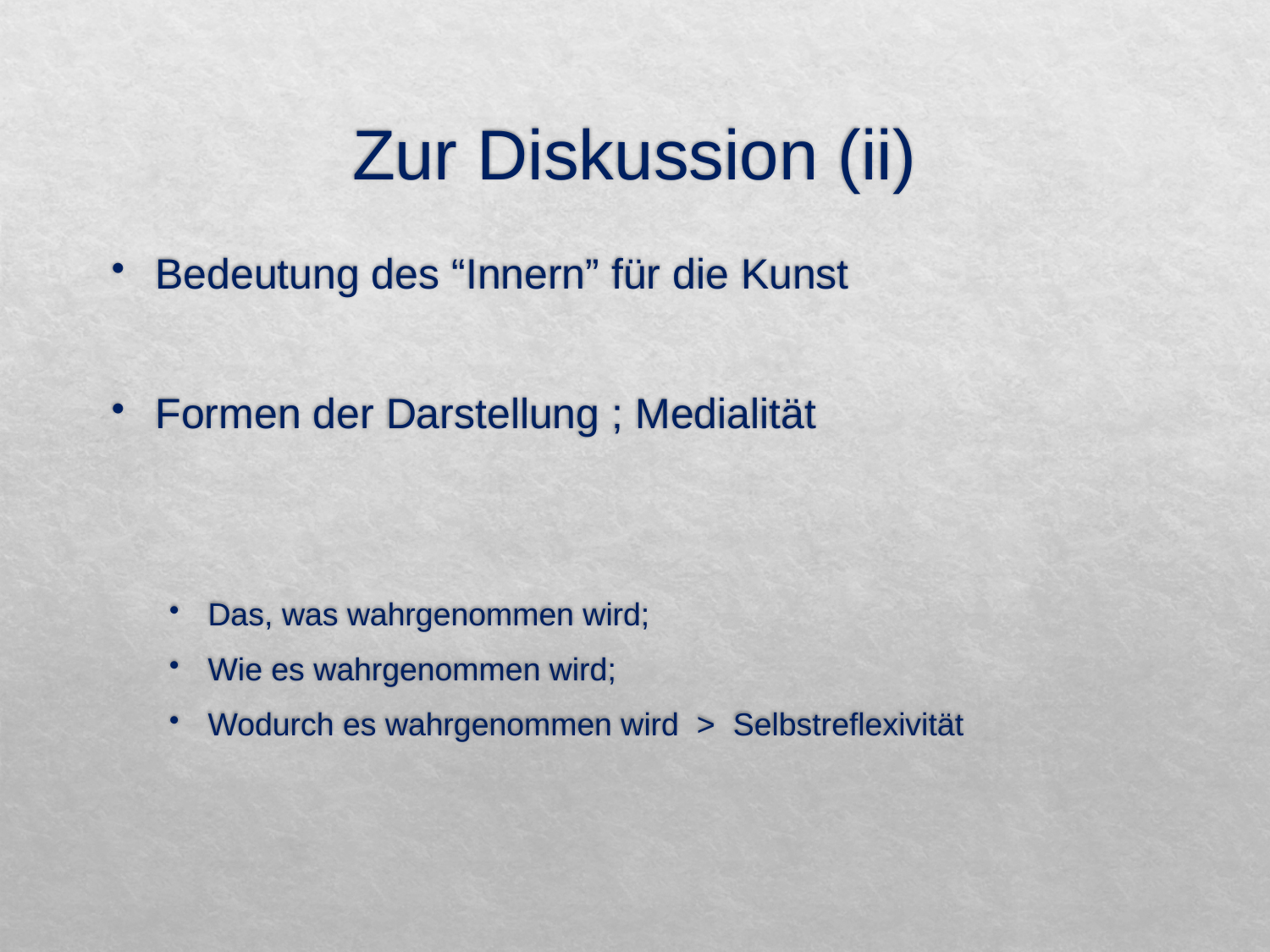

# Zur Diskussion (ii)
Bedeutung des “Innern” für die Kunst

Formen der Darstellung ; Medialität

Das, was wahrgenommen wird;
Wie es wahrgenommen wird;
Wodurch es wahrgenommen wird  >  Selbstreflexivität